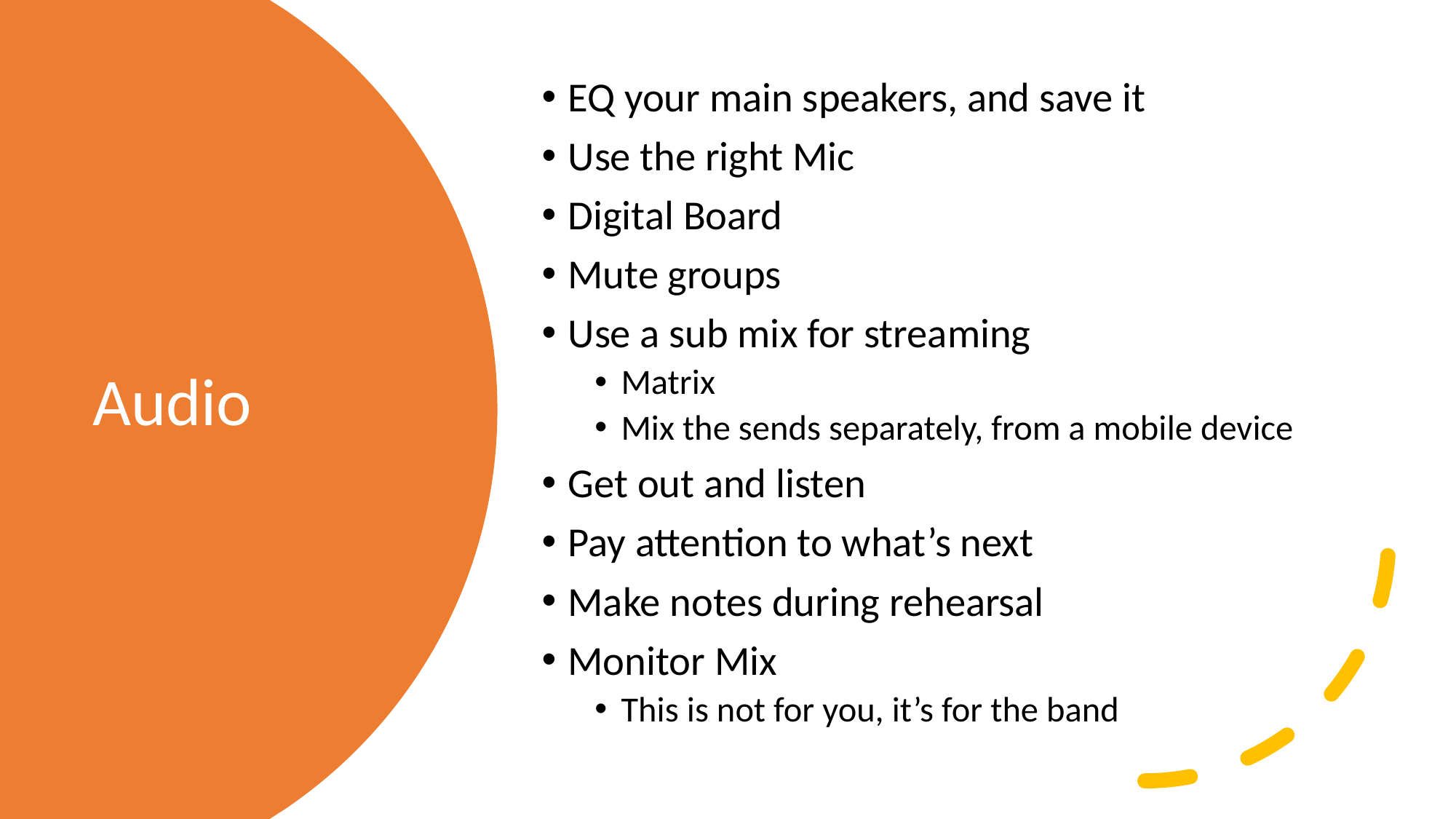

EQ your main speakers, and save it
Use the right Mic
Digital Board
Mute groups
Use a sub mix for streaming
Matrix
Mix the sends separately, from a mobile device
Get out and listen
Pay attention to what’s next
Make notes during rehearsal
Monitor Mix
This is not for you, it’s for the band

# Audio